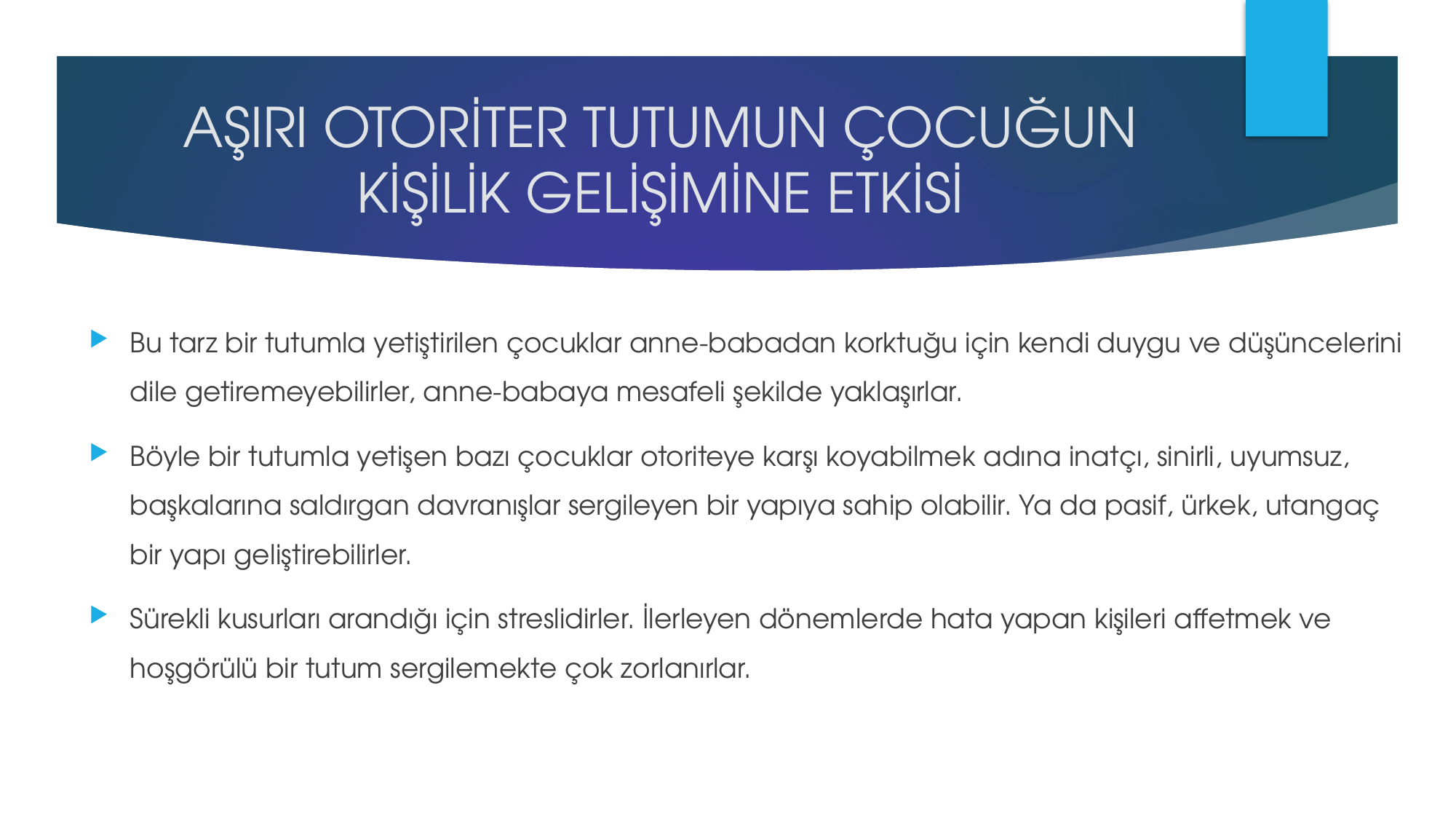

# AŞIRI OTORİTER TUTUMUN ÇOCUĞUN KİŞİLİK GELİŞİMİNE ETKİSİ
Bu tarz bir tutumla yetiştirilen çocuklar anne-babadan korktuğu için kendi duygu ve düşüncelerini dile getiremeyebilirler, anne-babaya mesafeli şekilde yaklaşırlar.
Böyle bir tutumla yetişen bazı çocuklar otoriteye karşı koyabilmek adına inatçı, sinirli, uyumsuz, başkalarına saldırgan davranışlar sergileyen bir yapıya sahip olabilir. Ya da pasif, ürkek, utangaç bir yapı geliştirebilirler.
Sürekli kusurları arandığı için streslidirler. İlerleyen dönemlerde hata yapan kişileri affetmek ve hoşgörülü bir tutum sergilemekte çok zorlanırlar.